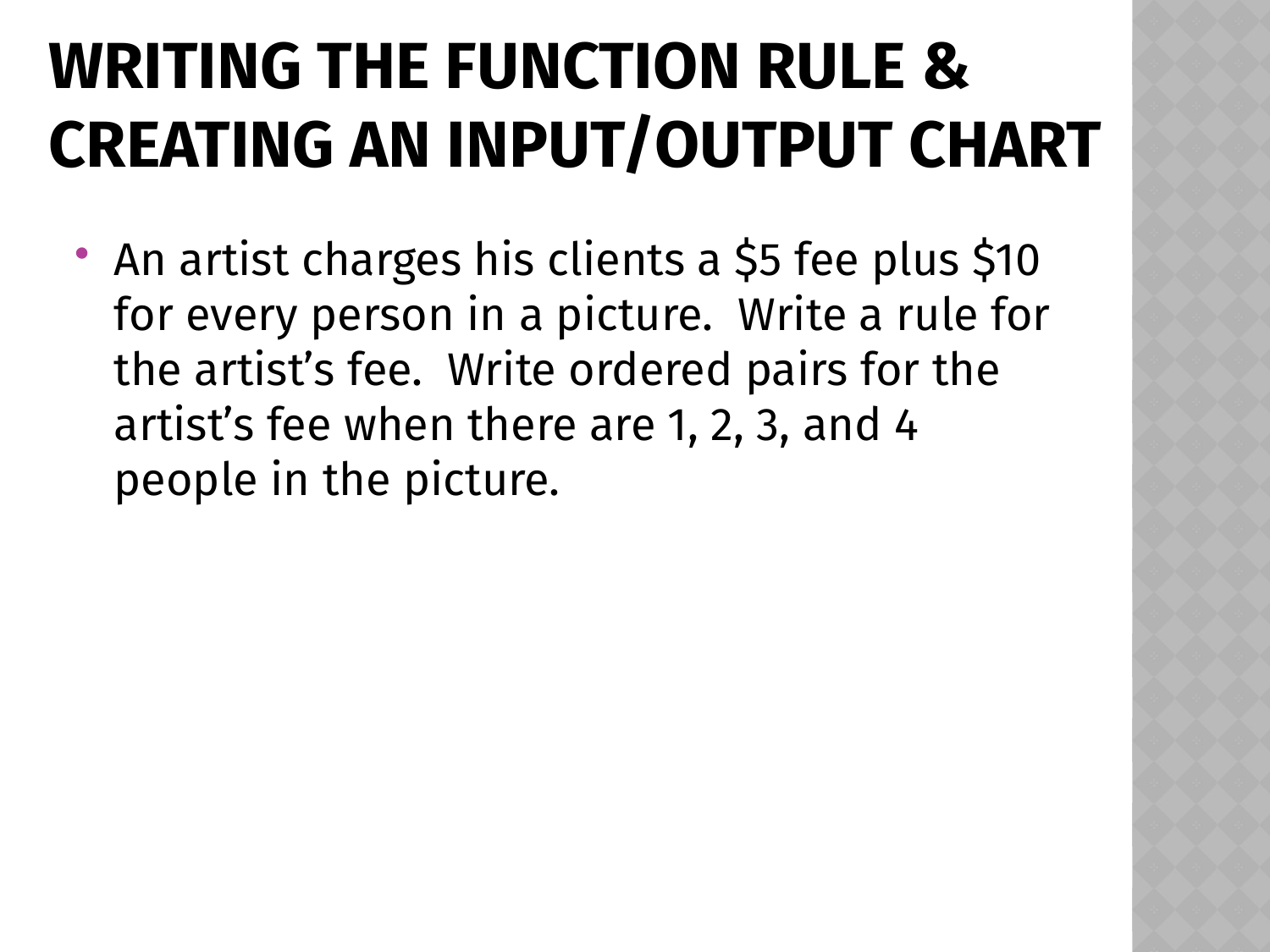

# Writing the function rule & Creating an input/output chart
An artist charges his clients a $5 fee plus $10 for every person in a picture.  Write a rule for the artist’s fee.  Write ordered pairs for the artist’s fee when there are 1, 2, 3, and 4 people in the picture.